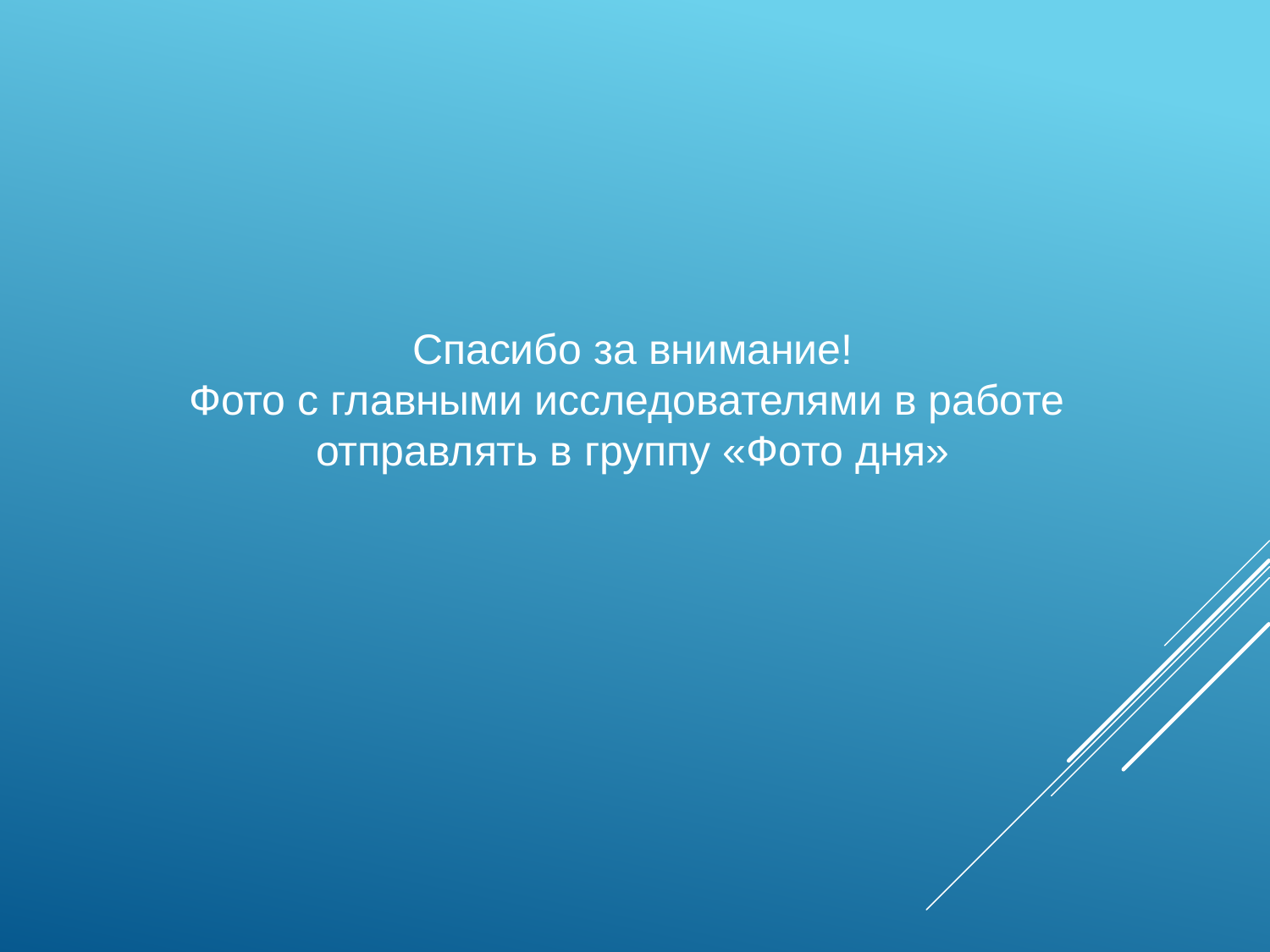

Спасибо за внимание!
Фото с главными исследователями в работе
отправлять в группу «Фото дня»